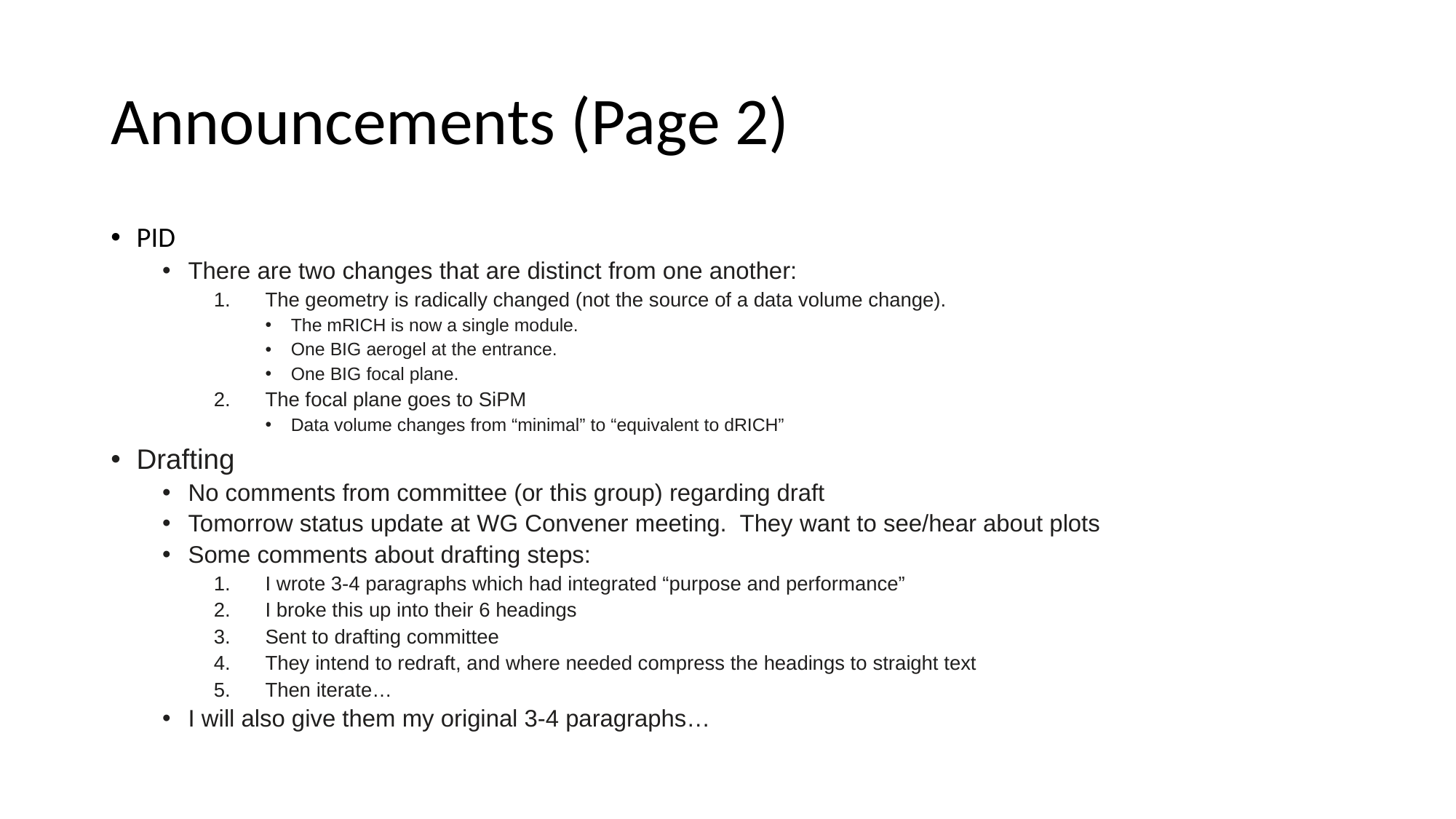

# Announcements (Page 2)
PID
There are two changes that are distinct from one another:
The geometry is radically changed (not the source of a data volume change).
The mRICH is now a single module.
One BIG aerogel at the entrance.
One BIG focal plane.
The focal plane goes to SiPM
Data volume changes from “minimal” to “equivalent to dRICH”
Drafting
No comments from committee (or this group) regarding draft
Tomorrow status update at WG Convener meeting.  They want to see/hear about plots
Some comments about drafting steps:
I wrote 3-4 paragraphs which had integrated “purpose and performance”
I broke this up into their 6 headings
Sent to drafting committee
They intend to redraft, and where needed compress the headings to straight text
Then iterate…
I will also give them my original 3-4 paragraphs…